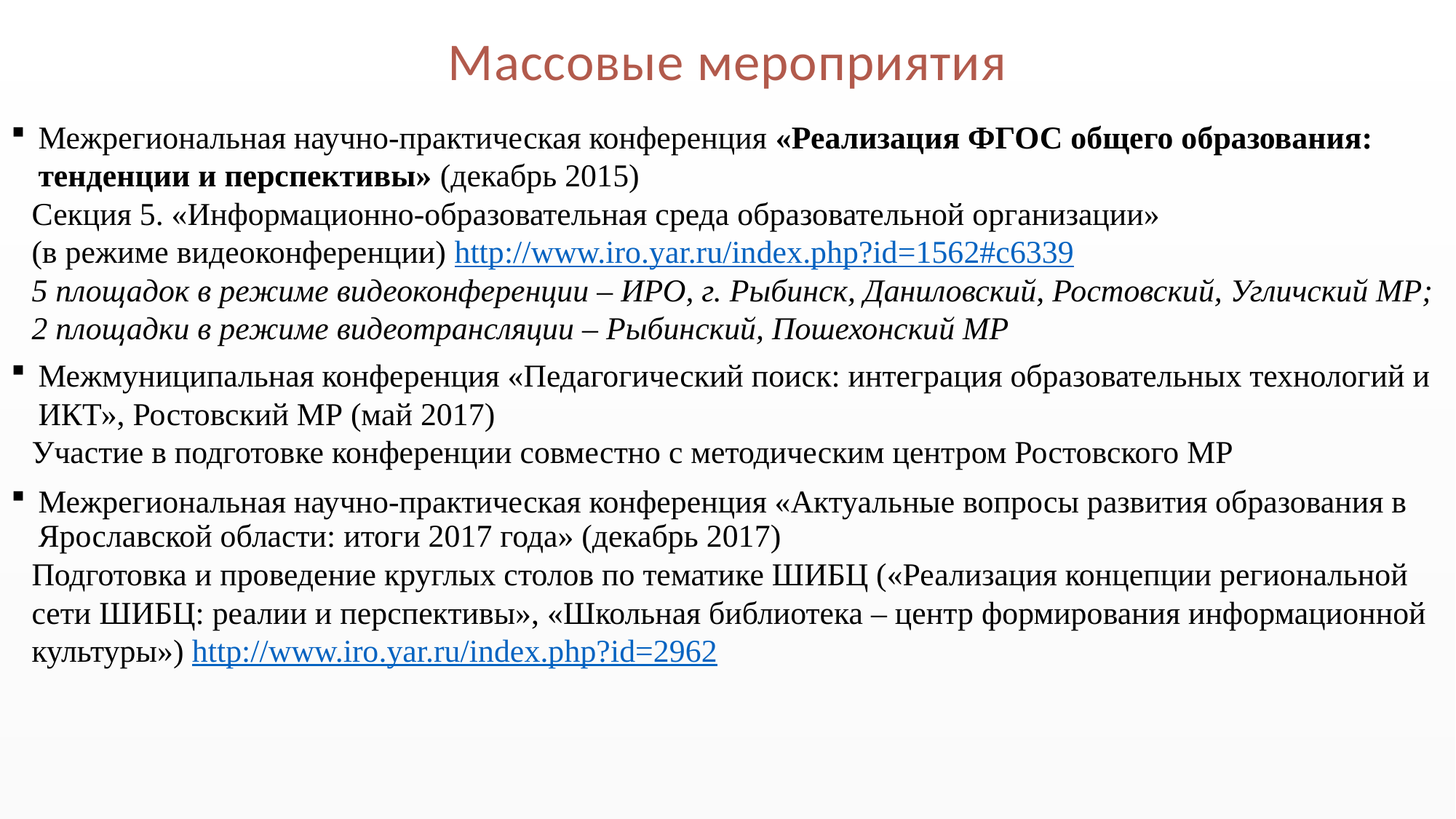

# Массовые мероприятия
Межрегиональная научно-практическая конференция «Реализация ФГОС общего образования: тенденции и перспективы» (декабрь 2015)
Секция 5. «Информационно-образовательная среда образовательной организации»
(в режиме видеоконференции) http://www.iro.yar.ru/index.php?id=1562#c6339
5 площадок в режиме видеоконференции – ИРО, г. Рыбинск, Даниловский, Ростовский, Угличский МР; 2 площадки в режиме видеотрансляции – Рыбинский, Пошехонский МР
Межмуниципальная конференция «Педагогический поиск: интеграция образовательных технологий и ИКТ», Ростовский МР (май 2017)
Участие в подготовке конференции совместно с методическим центром Ростовского МР
Межрегиональная научно-практическая конференция «Актуальные вопросы развития образования в Ярославской области: итоги 2017 года» (декабрь 2017)
Подготовка и проведение круглых столов по тематике ШИБЦ («Реализация концепции региональной сети ШИБЦ: реалии и перспективы», «Школьная библиотека – центр формирования информационной культуры») http://www.iro.yar.ru/index.php?id=2962